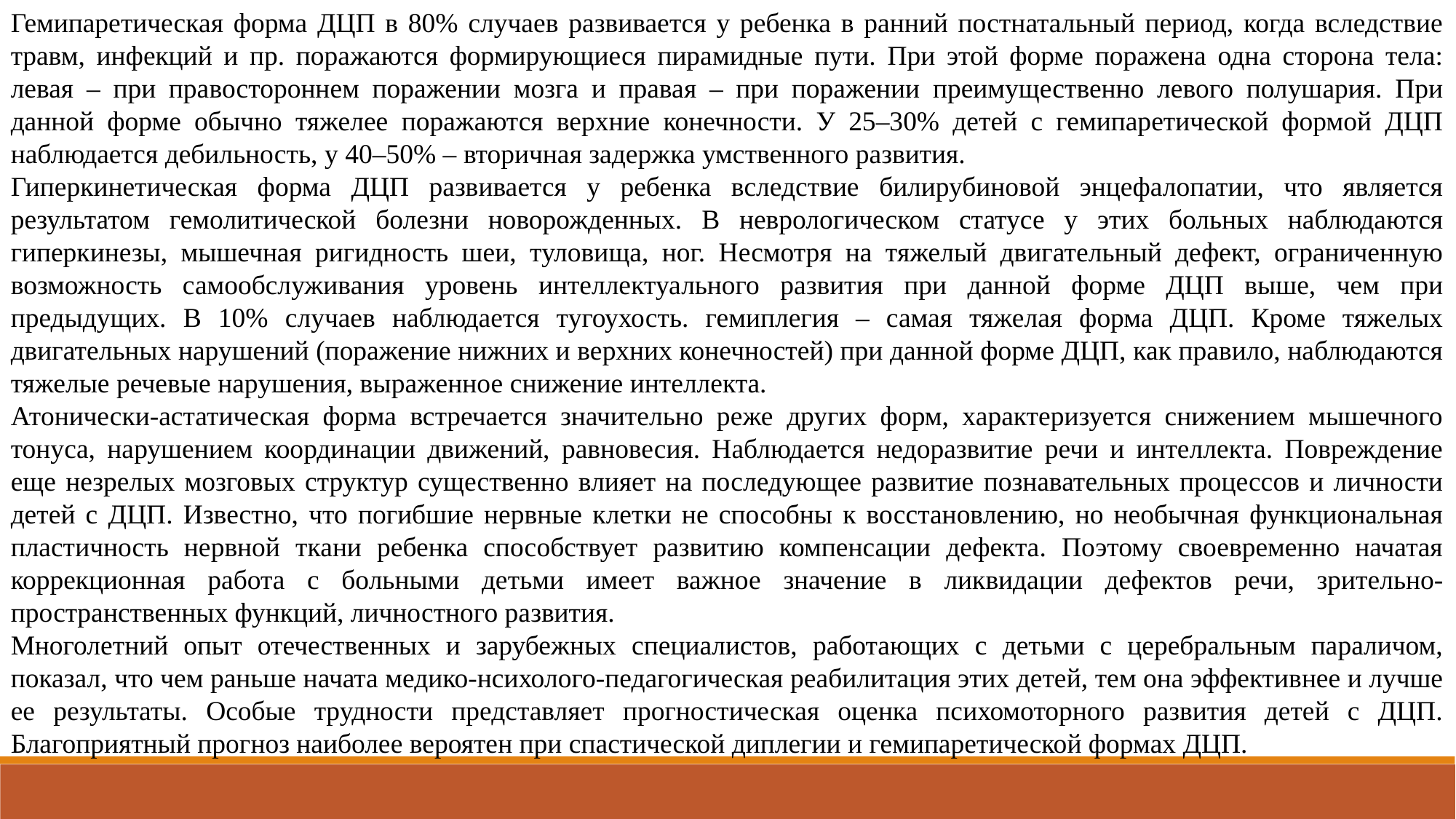

Гемипаретическая форма ДЦП в 80% случаев развивается у ребенка в ранний постнатальный период, когда вследствие травм, инфекций и пр. поражаются формирующиеся пирамидные пути. При этой форме поражена одна сторона тела: левая – при правостороннем поражении мозга и правая – при поражении преимущественно левого полушария. При данной форме обычно тяжелее поражаются верхние конечности. У 25–30% детей с гемипаретической формой ДЦП наблюдается дебильность, у 40–50% – вторичная задержка умственного развития.
Гиперкинетическая форма ДЦП развивается у ребенка вследствие билирубиновой энцефалопатии, что является результатом гемолитической болезни новорожденных. В неврологическом статусе у этих больных наблюдаются гиперкинезы, мышечная ригидность шеи, туловища, ног. Несмотря на тяжелый двигательный дефект, ограниченную возможность самообслуживания уровень интеллектуального развития при данной форме ДЦП выше, чем при предыдущих. В 10% случаев наблюдается тугоухость. гемиплегия – самая тяжелая форма ДЦП. Кроме тяжелых двигательных нарушений (поражение нижних и верхних конечностей) при данной форме ДЦП, как правило, наблюдаются тяжелые речевые нарушения, выраженное снижение интеллекта.
Атонически-астатическая форма встречается значительно реже других форм, характеризуется снижением мышечного тонуса, нарушением координации движений, равновесия. Наблюдается недоразвитие речи и интеллекта. Повреждение еще незрелых мозговых структур существенно влияет на последующее развитие познавательных процессов и личности детей с ДЦП. Известно, что погибшие нервные клетки не способны к восстановлению, но необычная функциональная пластичность нервной ткани ребенка способствует развитию компенсации дефекта. Поэтому своевременно начатая коррекционная работа с больными детьми имеет важное значение в ликвидации дефектов речи, зрительно-пространственных функций, личностного развития.
Многолетний опыт отечественных и зарубежных специалистов, работающих с детьми с церебральным параличом, показал, что чем раньше начата медико-нсихолого-педагогическая реабилитация этих детей, тем она эффективнее и лучше ее результаты. Особые трудности представляет прогностическая оценка психомоторного развития детей с ДЦП. Благоприятный прогноз наиболее вероятен при спастической диплегии и гемипаретической формах ДЦП.